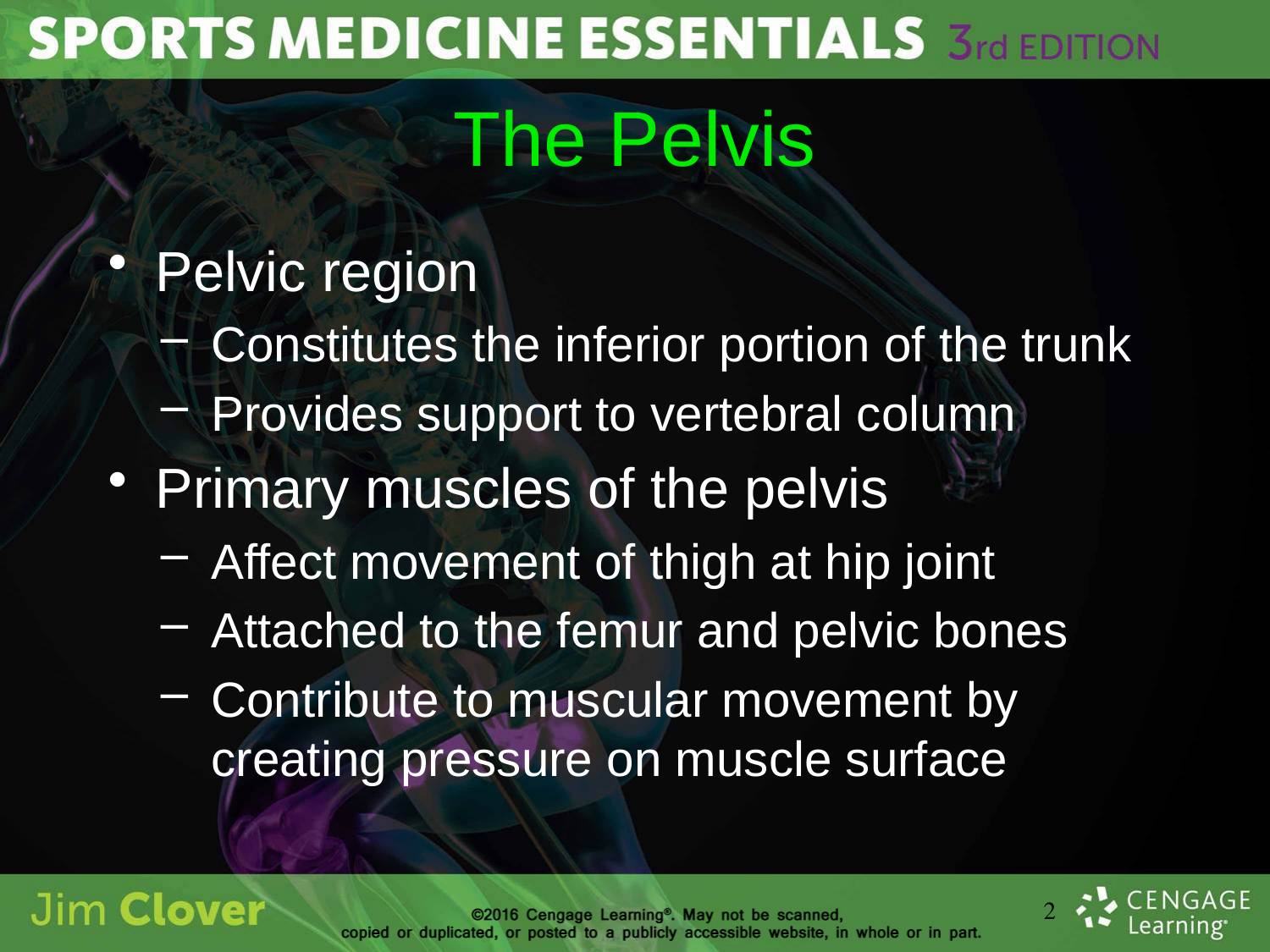

# The Pelvis
Pelvic region
Constitutes the inferior portion of the trunk
Provides support to vertebral column
Primary muscles of the pelvis
Affect movement of thigh at hip joint
Attached to the femur and pelvic bones
Contribute to muscular movement by creating pressure on muscle surface
2